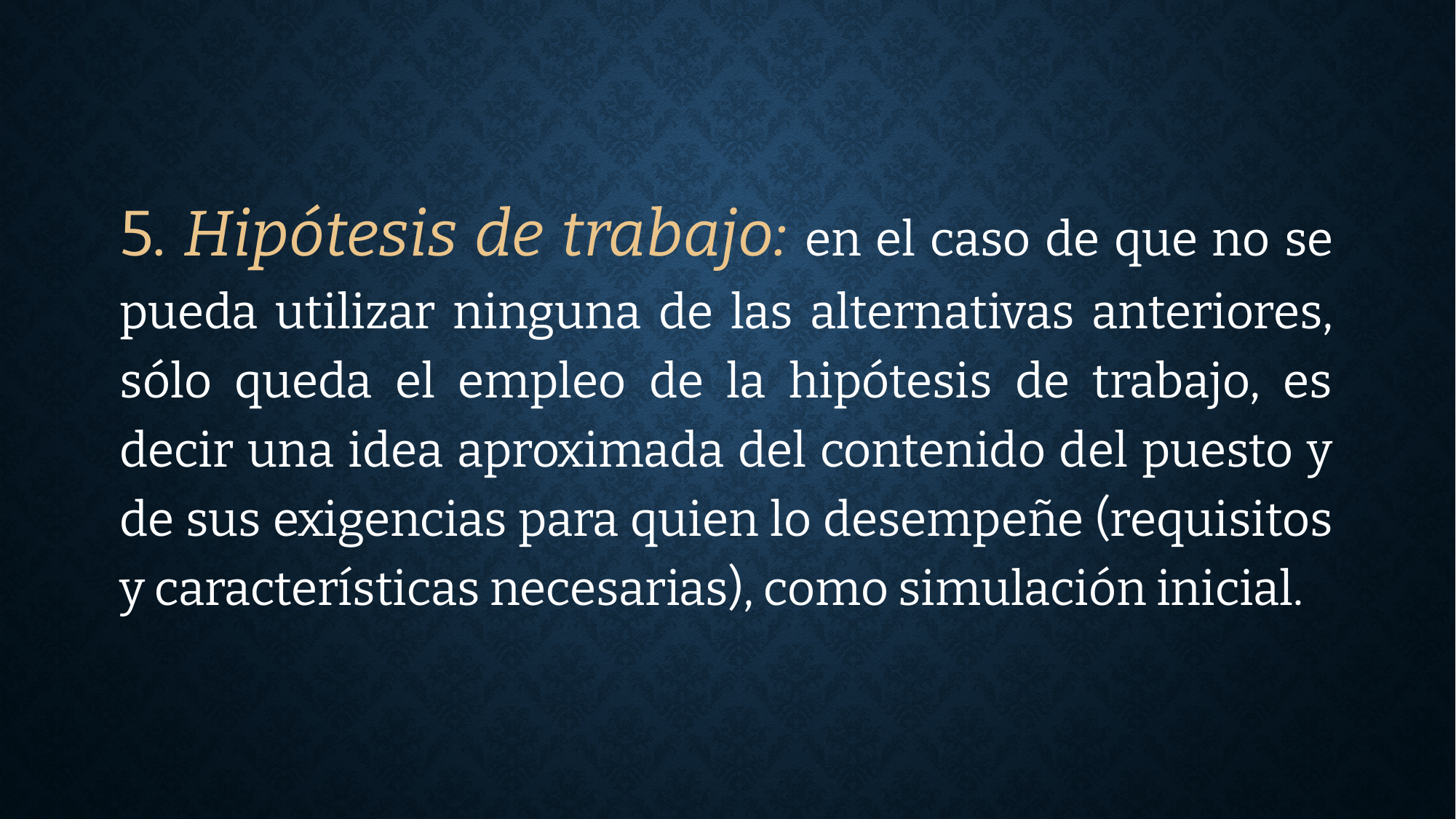

5. Hipótesis de trabajo: en el caso de que no se pueda utilizar ninguna de las alternativas anteriores, sólo queda el empleo de la hipótesis de trabajo, es decir una idea aproximada del contenido del puesto y de sus exigencias para quien lo desempeñe (requisitos y características necesarias), como simulación inicial.